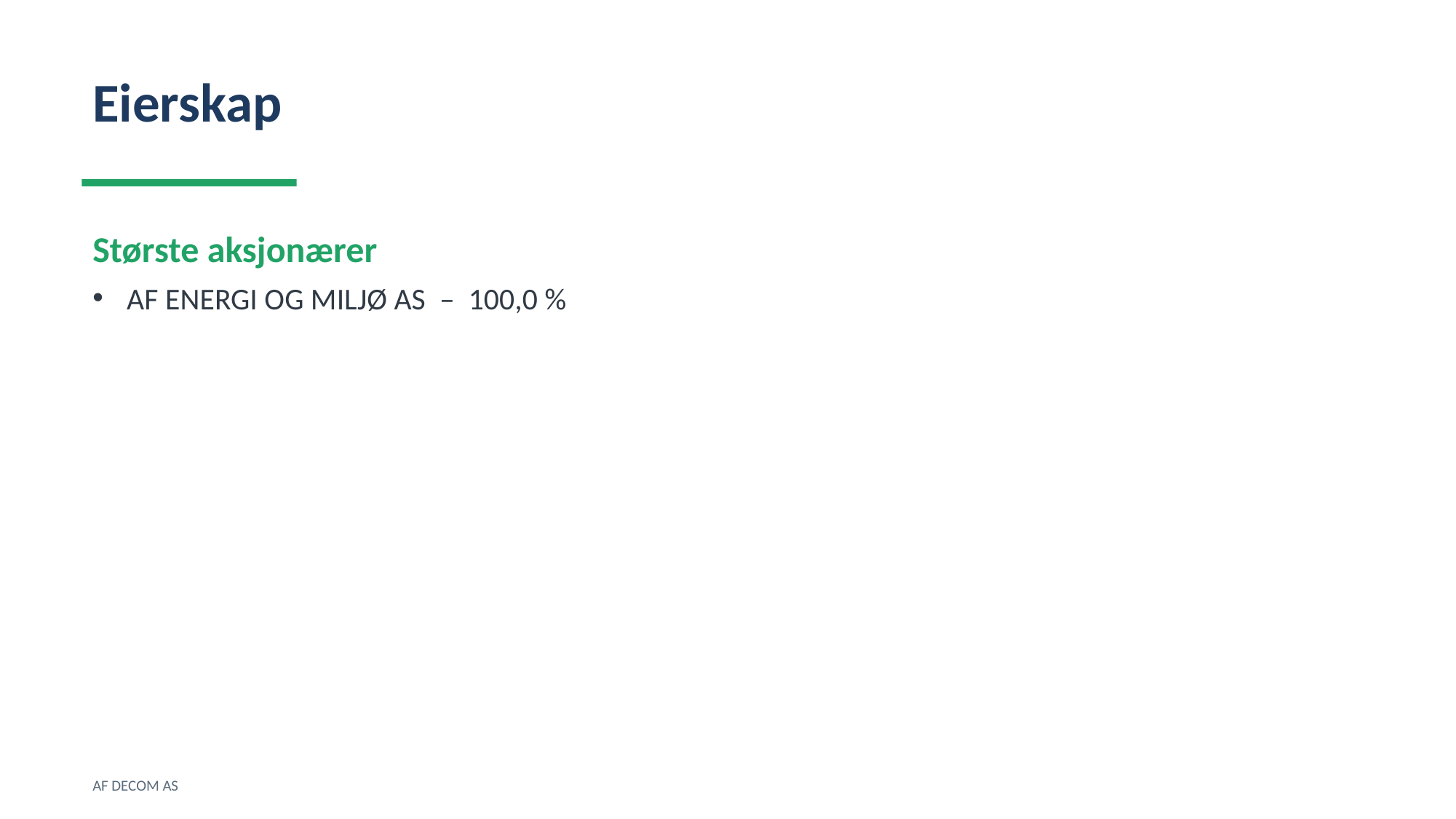

Eierskap

Største aksjonærer
AF ENERGI OG MILJØ AS  –  100,0 %
AF DECOM AS